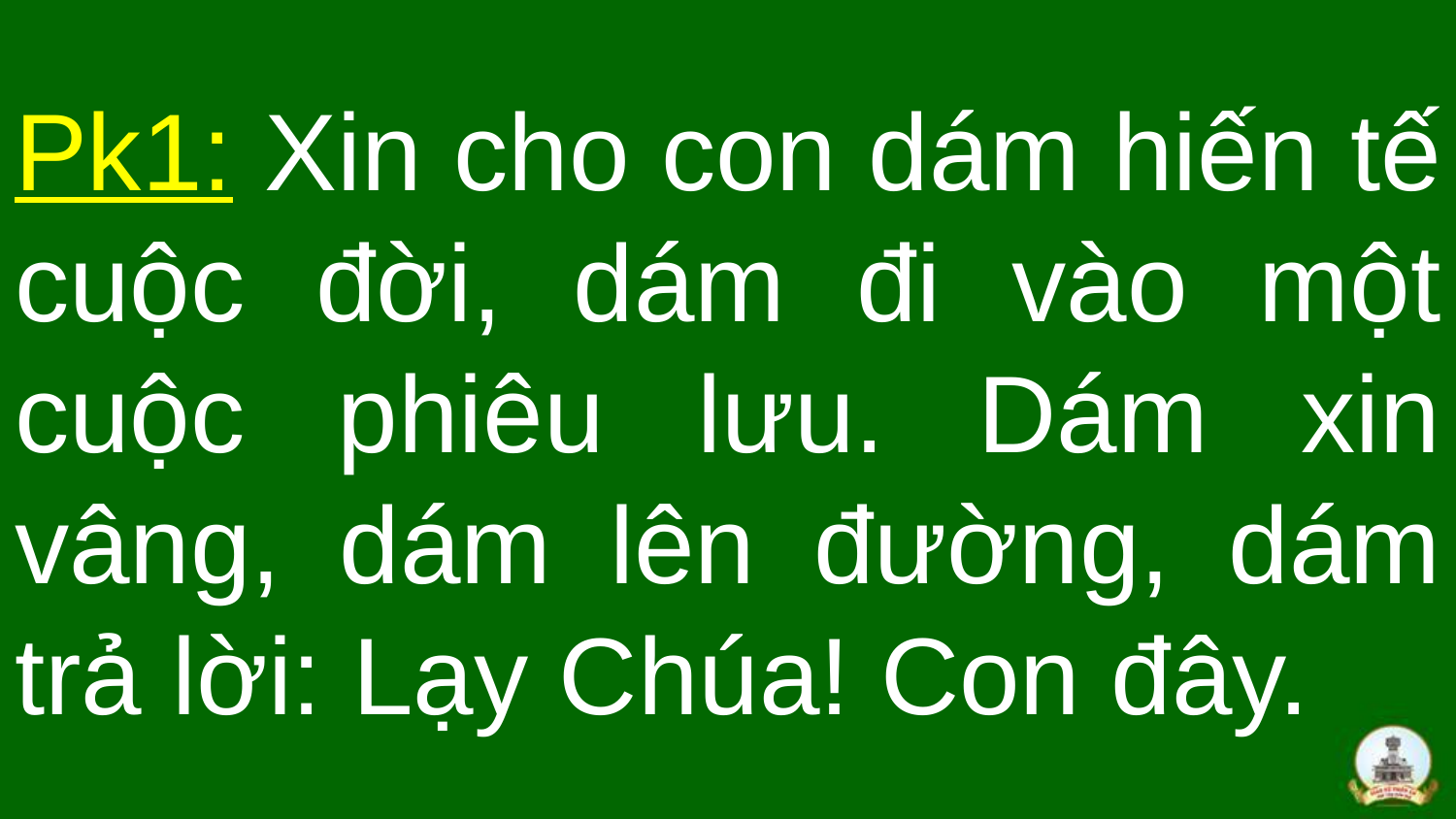

# Pk1: Xin cho con dám hiến tế cuộc đời, dám đi vào một cuộc phiêu lưu. Dám xin vâng, dám lên đường, dám trả lời: Lạy Chúa! Con đây.